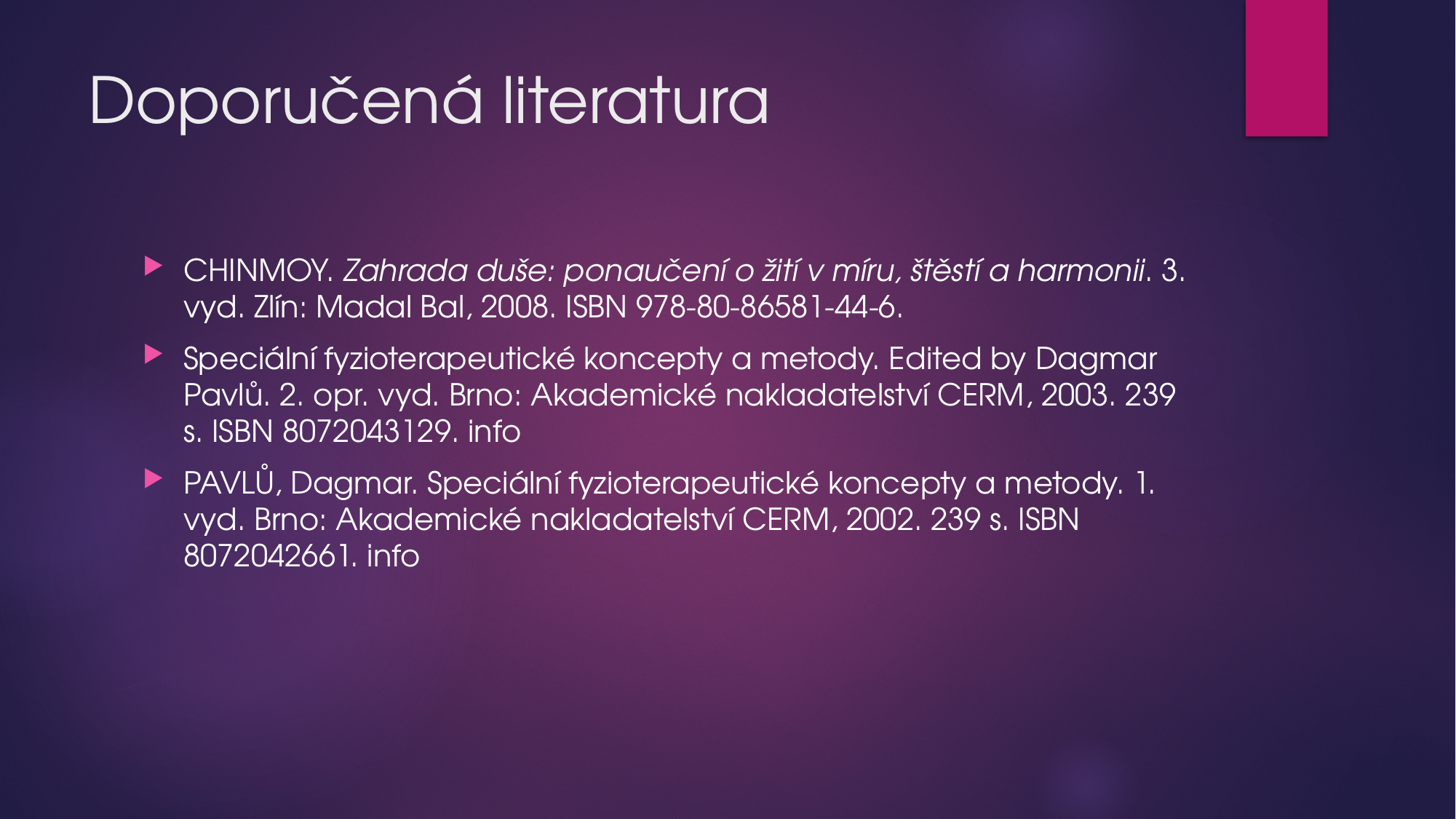

# Doporučená literatura
CHINMOY. Zahrada duše: ponaučení o žití v míru, štěstí a harmonii. 3. vyd. Zlín: Madal Bal, 2008. ISBN 978-80-86581-44-6.
Speciální fyzioterapeutické koncepty a metody. Edited by Dagmar Pavlů. 2. opr. vyd. Brno: Akademické nakladatelství CERM, 2003. 239 s. ISBN 8072043129. info
PAVLŮ, Dagmar. Speciální fyzioterapeutické koncepty a metody. 1. vyd. Brno: Akademické nakladatelství CERM, 2002. 239 s. ISBN 8072042661. info